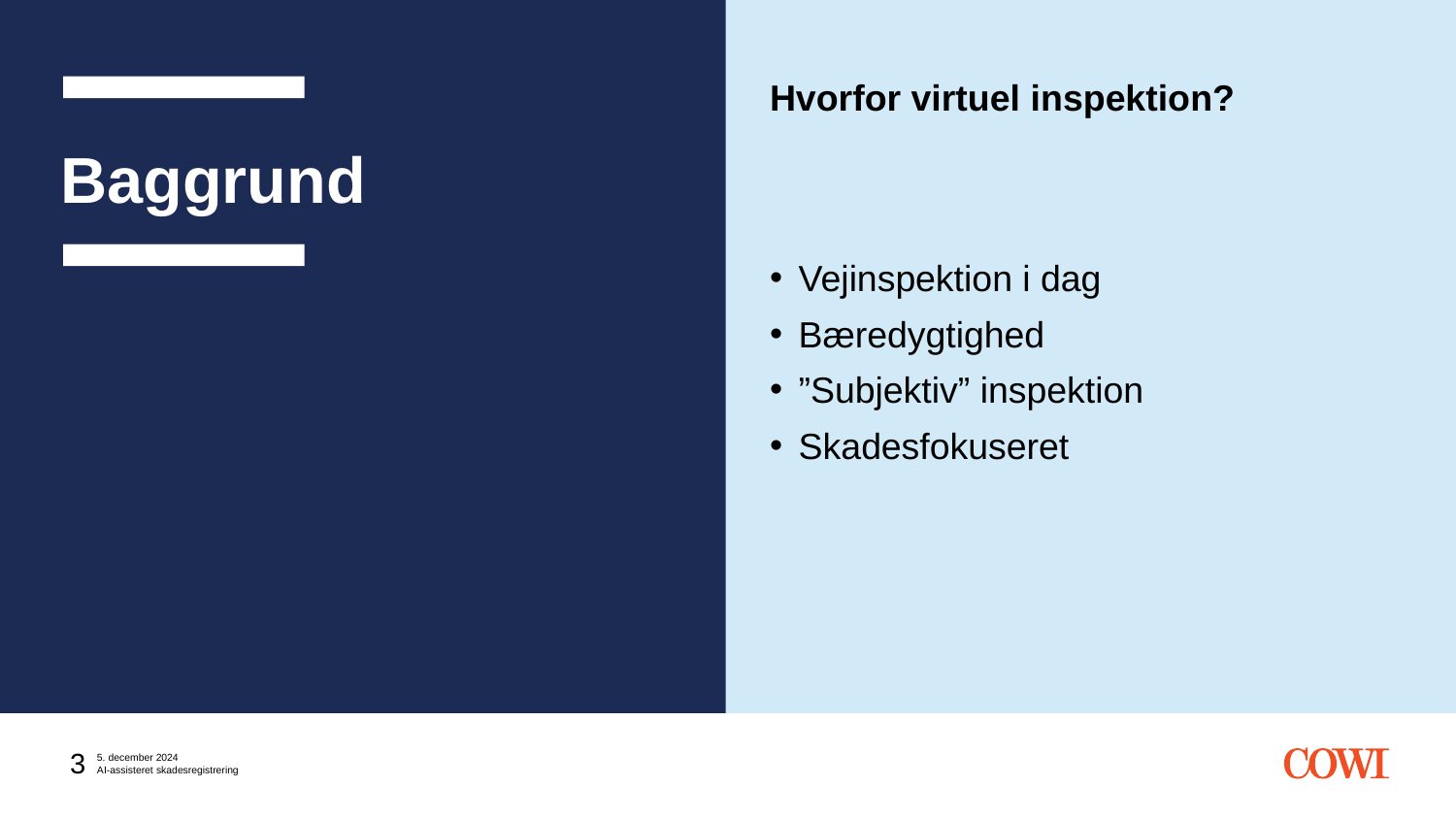

Hvorfor virtuel inspektion?
# Baggrund

Vejinspektion i dag
Bæredygtighed
”Subjektiv” inspektion
Skadesfokuseret

3
5. december 2024
AI-assisteret skadesregistrering